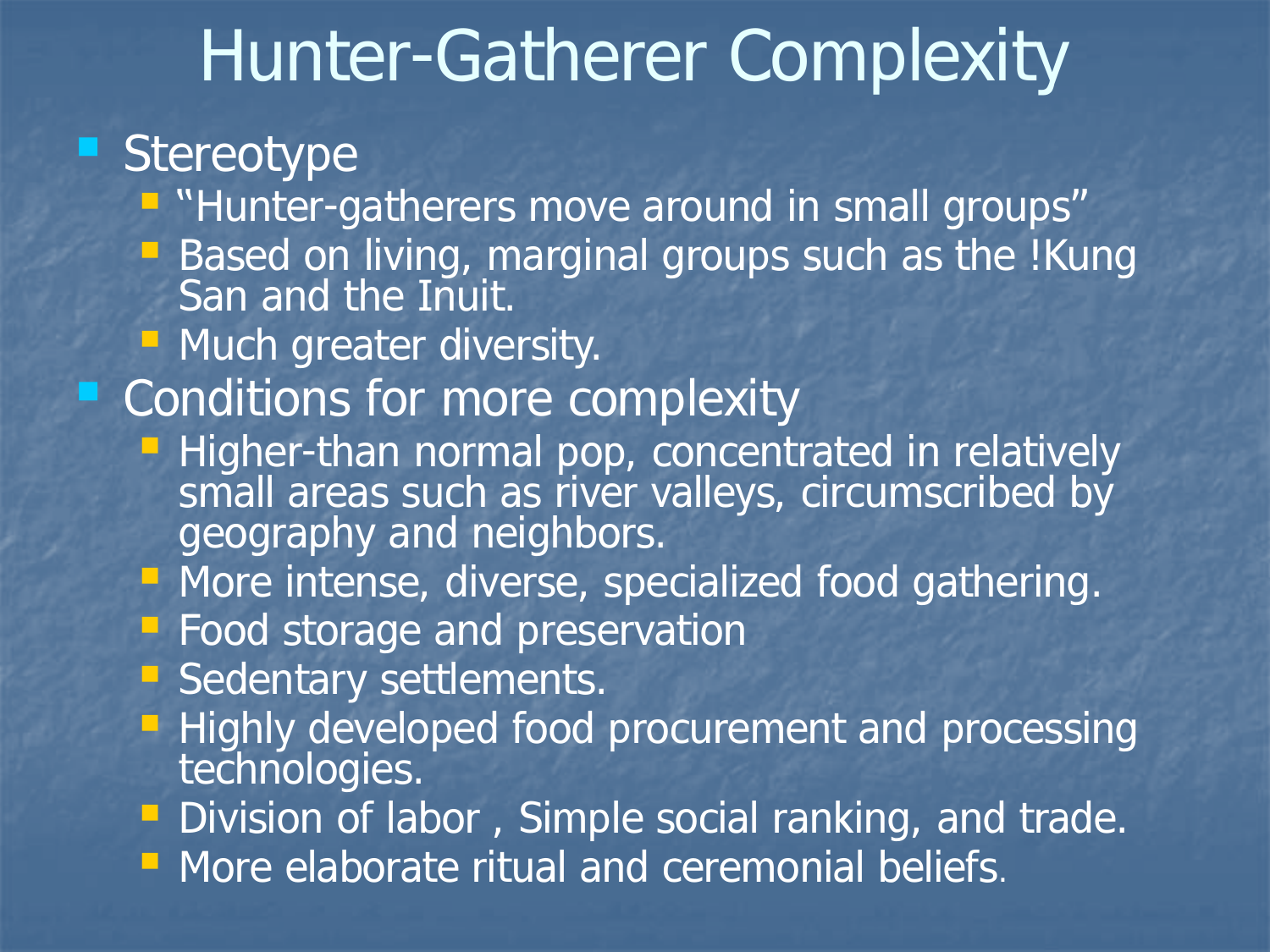

# Hunter-Gatherer Complexity
Stereotype
“Hunter-gatherers move around in small groups”
Based on living, marginal groups such as the !Kung San and the Inuit.
Much greater diversity.
Conditions for more complexity
Higher-than normal pop, concentrated in relatively small areas such as river valleys, circumscribed by geography and neighbors.
More intense, diverse, specialized food gathering.
Food storage and preservation
Sedentary settlements.
Highly developed food procurement and processing technologies.
Division of labor , Simple social ranking, and trade.
More elaborate ritual and ceremonial beliefs.